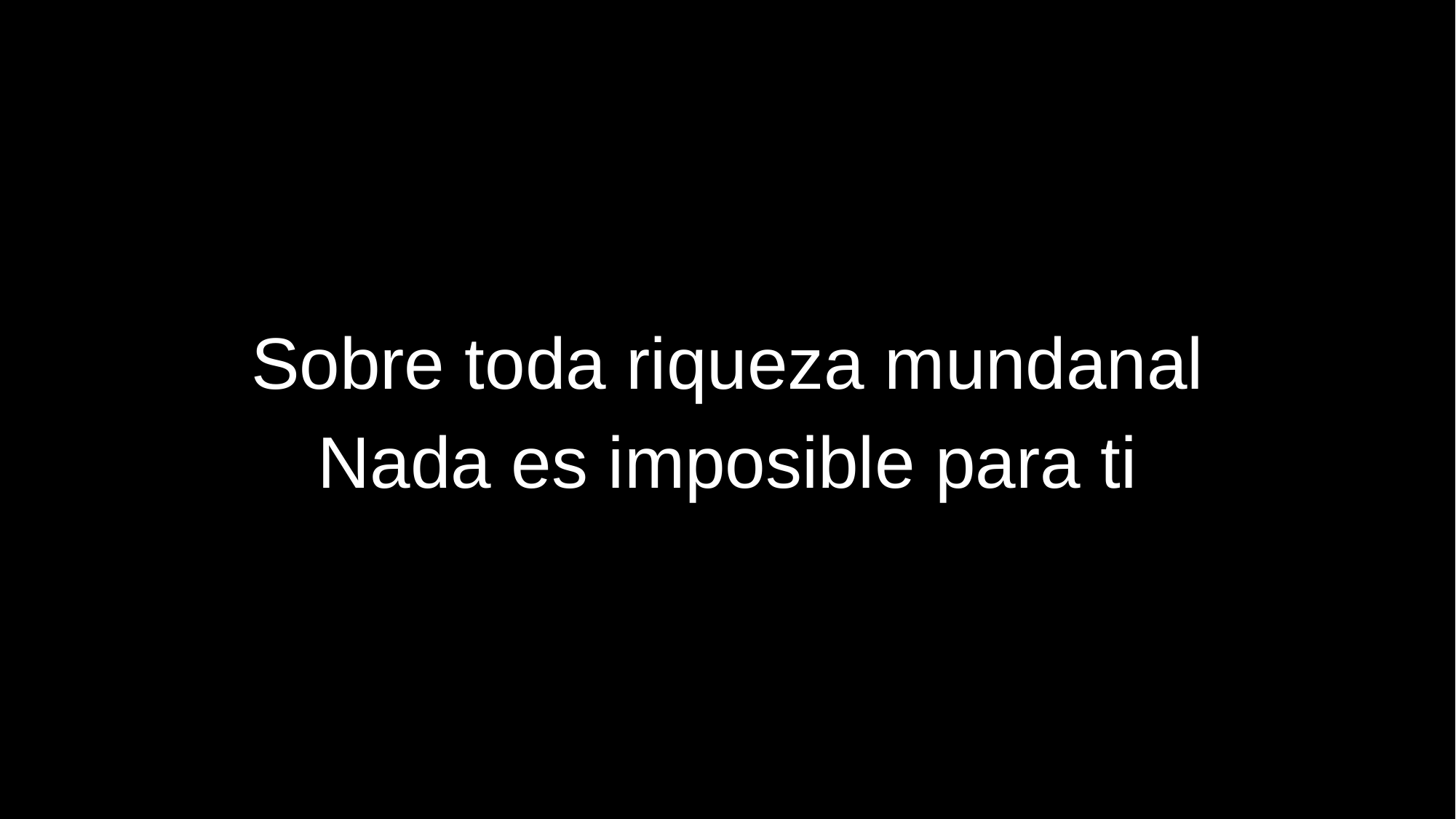

Sobre toda riqueza mundanal
Nada es imposible para ti